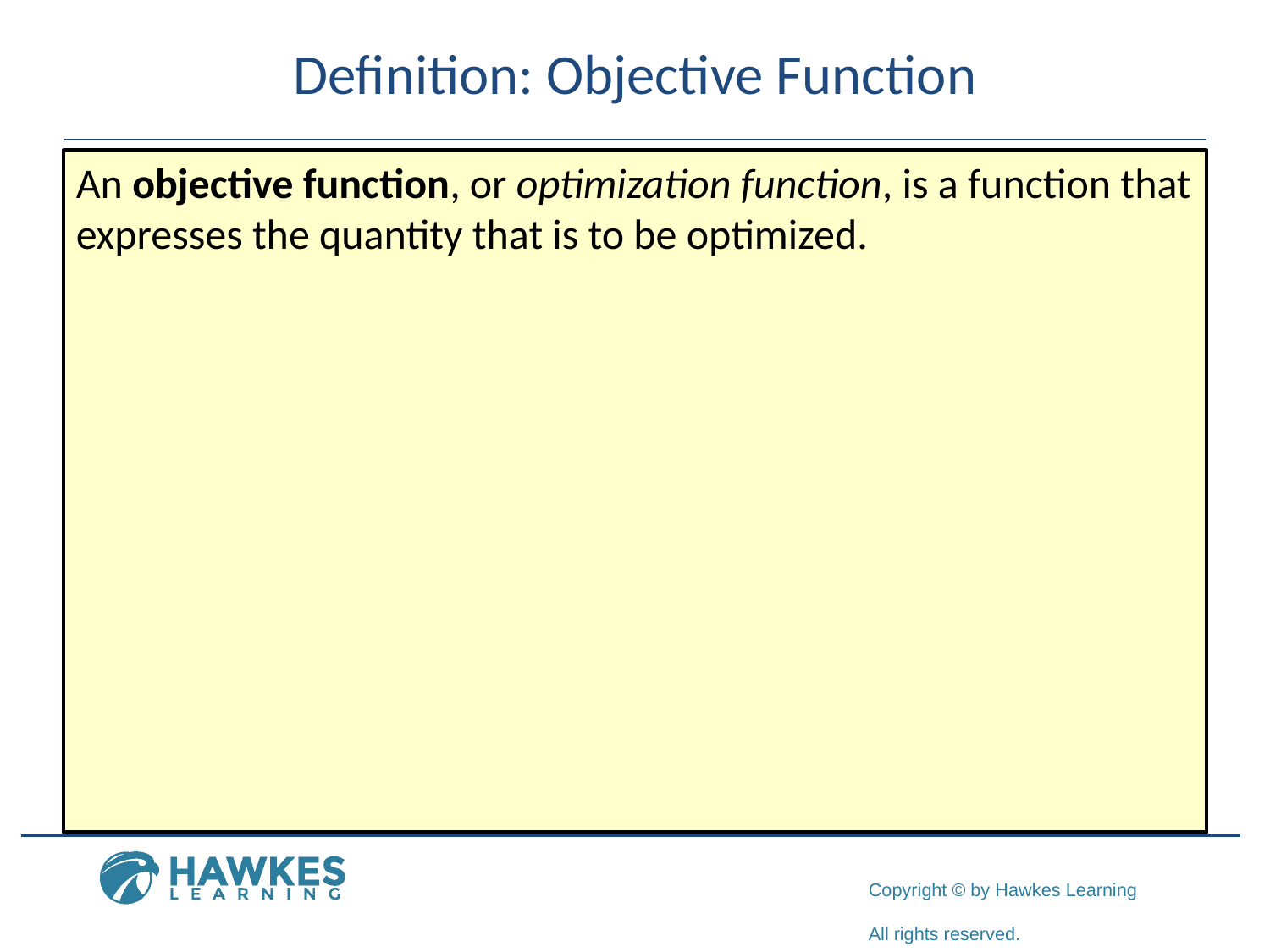

# Definition: Objective Function
An objective function, or optimization function, is a function that expresses the quantity that is to be optimized.